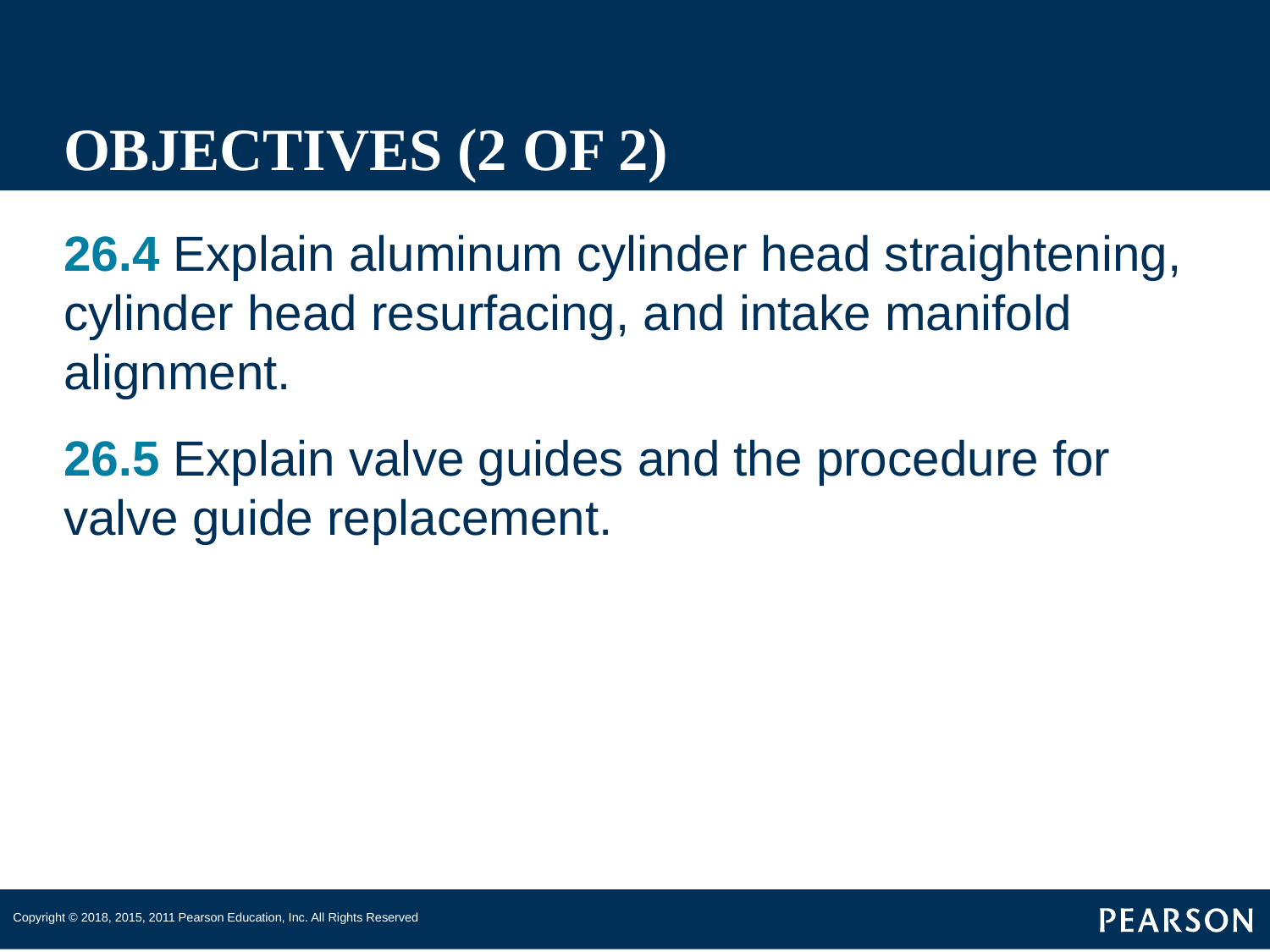

# OBJECTIVES (2 OF 2)
26.4 Explain aluminum cylinder head straightening, cylinder head resurfacing, and intake manifold alignment.
26.5 Explain valve guides and the procedure for valve guide replacement.